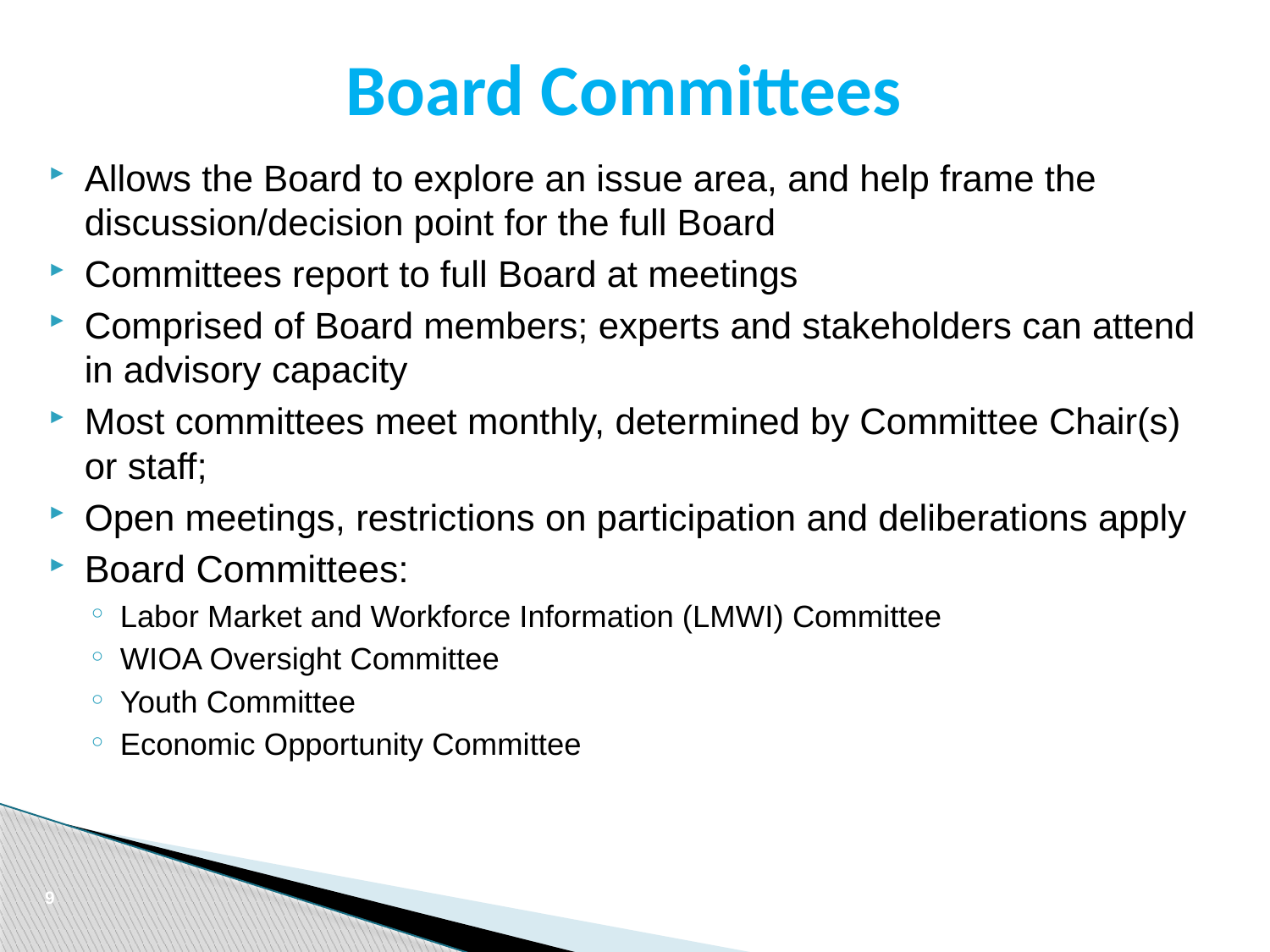

# Board Committees
Allows the Board to explore an issue area, and help frame the discussion/decision point for the full Board
Committees report to full Board at meetings
Comprised of Board members; experts and stakeholders can attend in advisory capacity
Most committees meet monthly, determined by Committee Chair(s) or staff;
Open meetings, restrictions on participation and deliberations apply
Board Committees:
Labor Market and Workforce Information (LMWI) Committee
WIOA Oversight Committee
Youth Committee
Economic Opportunity Committee

9